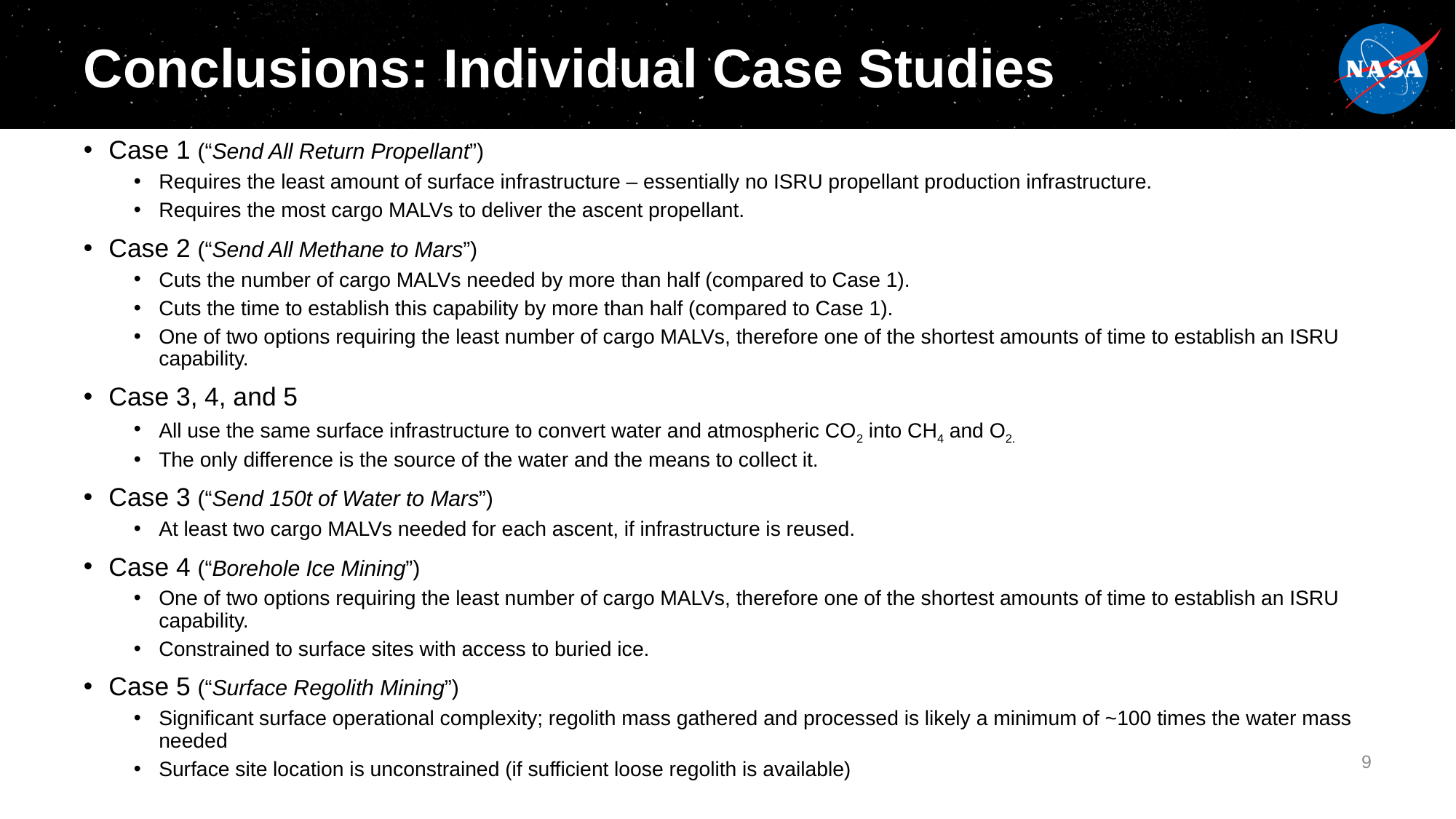

# Conclusions: Individual Case Studies
Case 1 (“Send All Return Propellant”)
Requires the least amount of surface infrastructure – essentially no ISRU propellant production infrastructure.
Requires the most cargo MALVs to deliver the ascent propellant.
Case 2 (“Send All Methane to Mars”)
Cuts the number of cargo MALVs needed by more than half (compared to Case 1).
Cuts the time to establish this capability by more than half (compared to Case 1).
One of two options requiring the least number of cargo MALVs, therefore one of the shortest amounts of time to establish an ISRU capability.
Case 3, 4, and 5
All use the same surface infrastructure to convert water and atmospheric CO2 into CH4 and O2.
The only difference is the source of the water and the means to collect it.
Case 3 (“Send 150t of Water to Mars”)
At least two cargo MALVs needed for each ascent, if infrastructure is reused.
Case 4 (“Borehole Ice Mining”)
One of two options requiring the least number of cargo MALVs, therefore one of the shortest amounts of time to establish an ISRU capability.
Constrained to surface sites with access to buried ice.
Case 5 (“Surface Regolith Mining”)
Significant surface operational complexity; regolith mass gathered and processed is likely a minimum of ~100 times the water mass needed
Surface site location is unconstrained (if sufficient loose regolith is available)
9